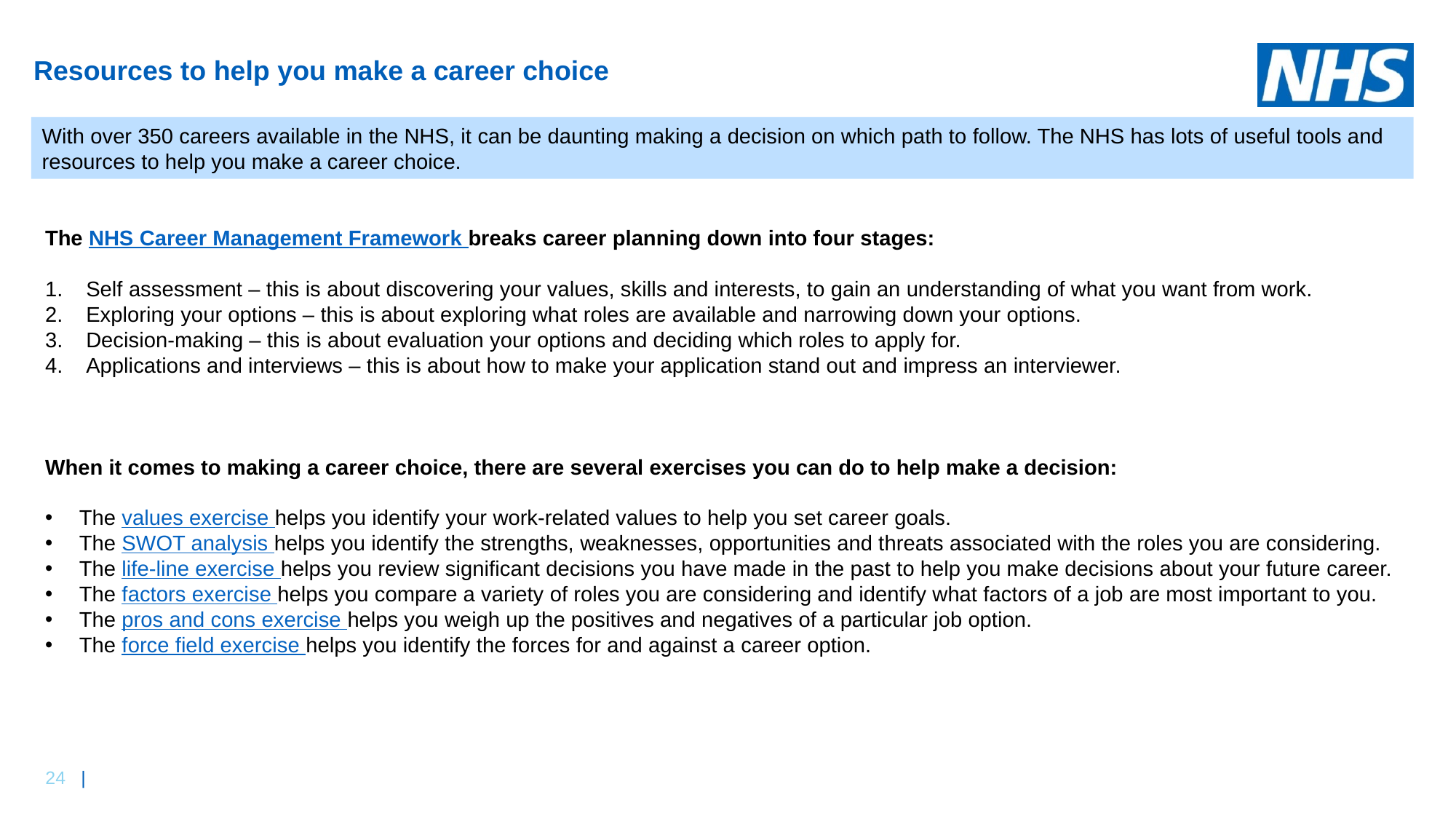

# Resources to help you make a career choice
With over 350 careers available in the NHS, it can be daunting making a decision on which path to follow. The NHS has lots of useful tools and resources to help you make a career choice.

The NHS Career Management Framework breaks career planning down into four stages:

Self assessment – this is about discovering your values, skills and interests, to gain an understanding of what you want from work.
Exploring your options – this is about exploring what roles are available and narrowing down your options.
Decision-making – this is about evaluation your options and deciding which roles to apply for.
Applications and interviews – this is about how to make your application stand out and impress an interviewer.

When it comes to making a career choice, there are several exercises you can do to help make a decision:

The values exercise helps you identify your work-related values to help you set career goals.
The SWOT analysis helps you identify the strengths, weaknesses, opportunities and threats associated with the roles you are considering.
The life-line exercise helps you review significant decisions you have made in the past to help you make decisions about your future career.
The factors exercise helps you compare a variety of roles you are considering and identify what factors of a job are most important to you.
The pros and cons exercise helps you weigh up the positives and negatives of a particular job option.
The force field exercise helps you identify the forces for and against a career option.